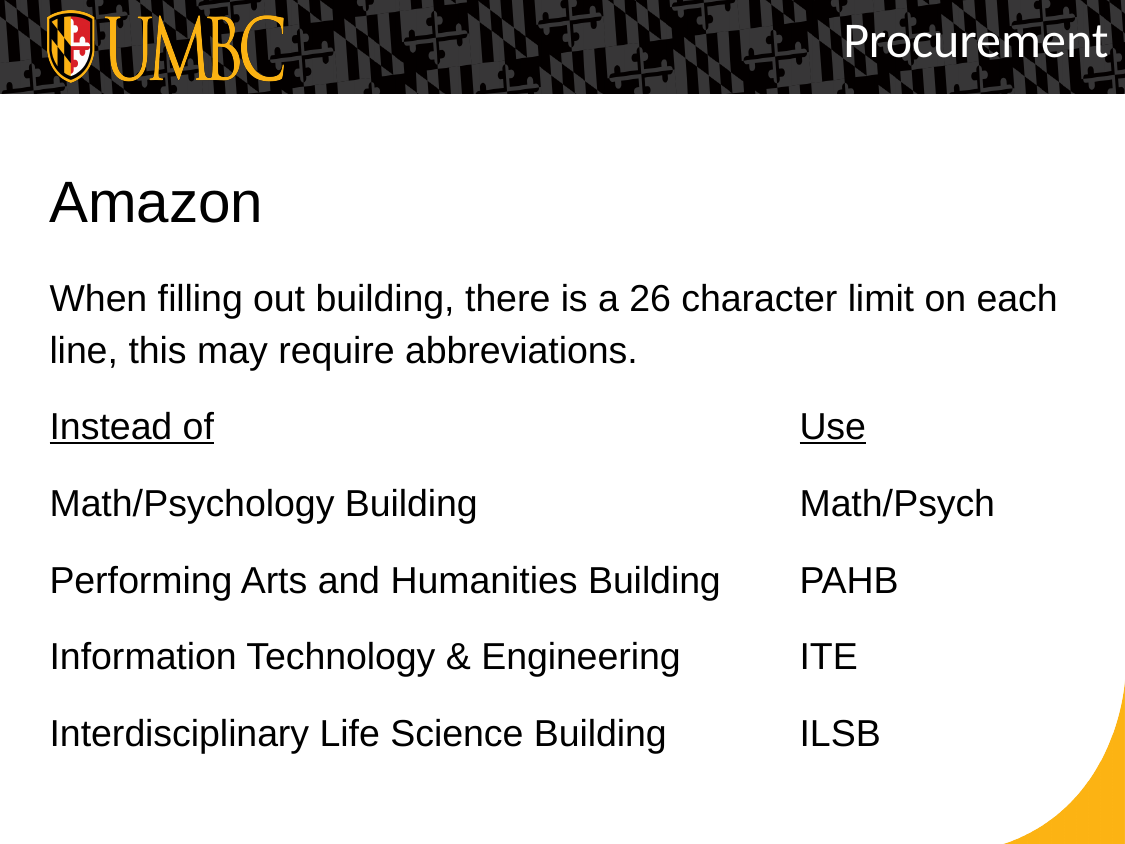

Procurement
# Amazon
When filling out building, there is a 26 character limit on each line, this may require abbreviations.
Instead of 				Use
Math/Psychology Building			Math/Psych
Performing Arts and Humanities Building	PAHB
Information Technology & Engineering	ITE
Interdisciplinary Life Science Building	ILSB